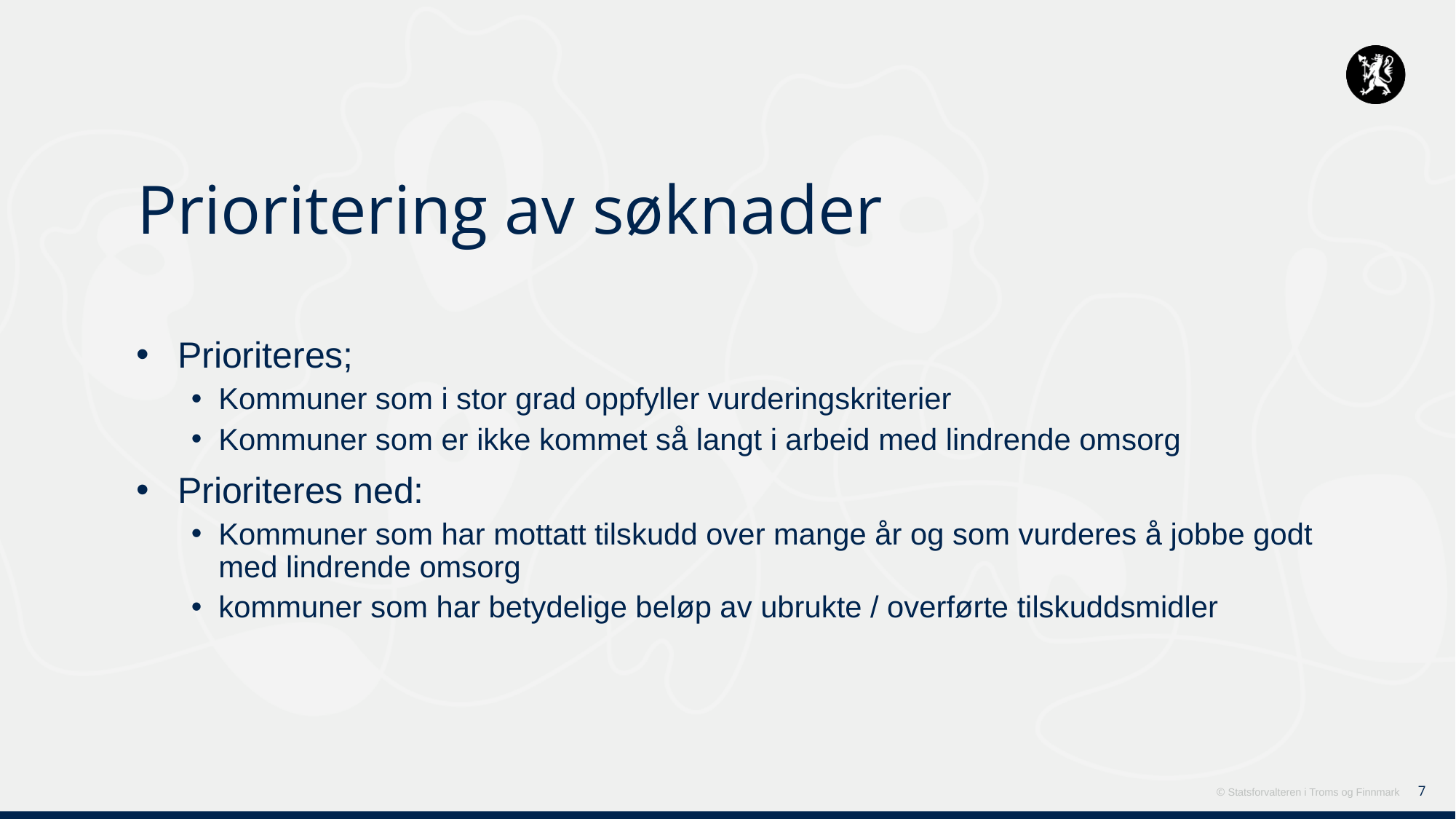

# Prioritering av søknader
Prioriteres;
Kommuner som i stor grad oppfyller vurderingskriterier
Kommuner som er ikke kommet så langt i arbeid med lindrende omsorg
Prioriteres ned:
Kommuner som har mottatt tilskudd over mange år og som vurderes å jobbe godt med lindrende omsorg
kommuner som har betydelige beløp av ubrukte / overførte tilskuddsmidler